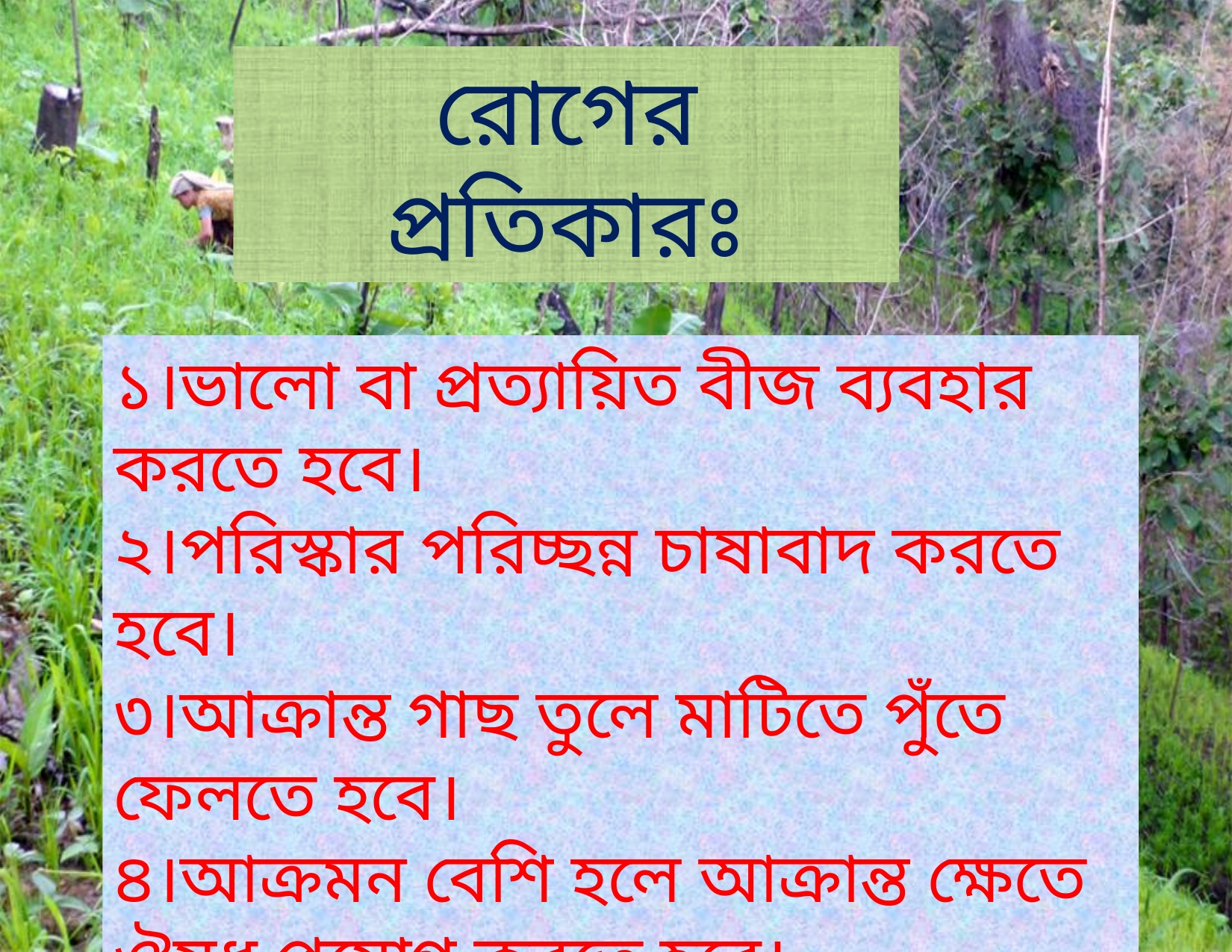

রোগের প্রতিকারঃ
১।ভালো বা প্রত্যায়িত বীজ ব্যবহার করতে হবে।
২।পরিস্কার পরিচ্ছন্ন চাষাবাদ করতে হবে।
৩।আক্রান্ত গাছ তুলে মাটিতে পুঁতে ফেলতে হবে।
৪।আক্রমন বেশি হলে আক্রান্ত ক্ষেতে ঔষধ প্রয়োগ করতে হবে।